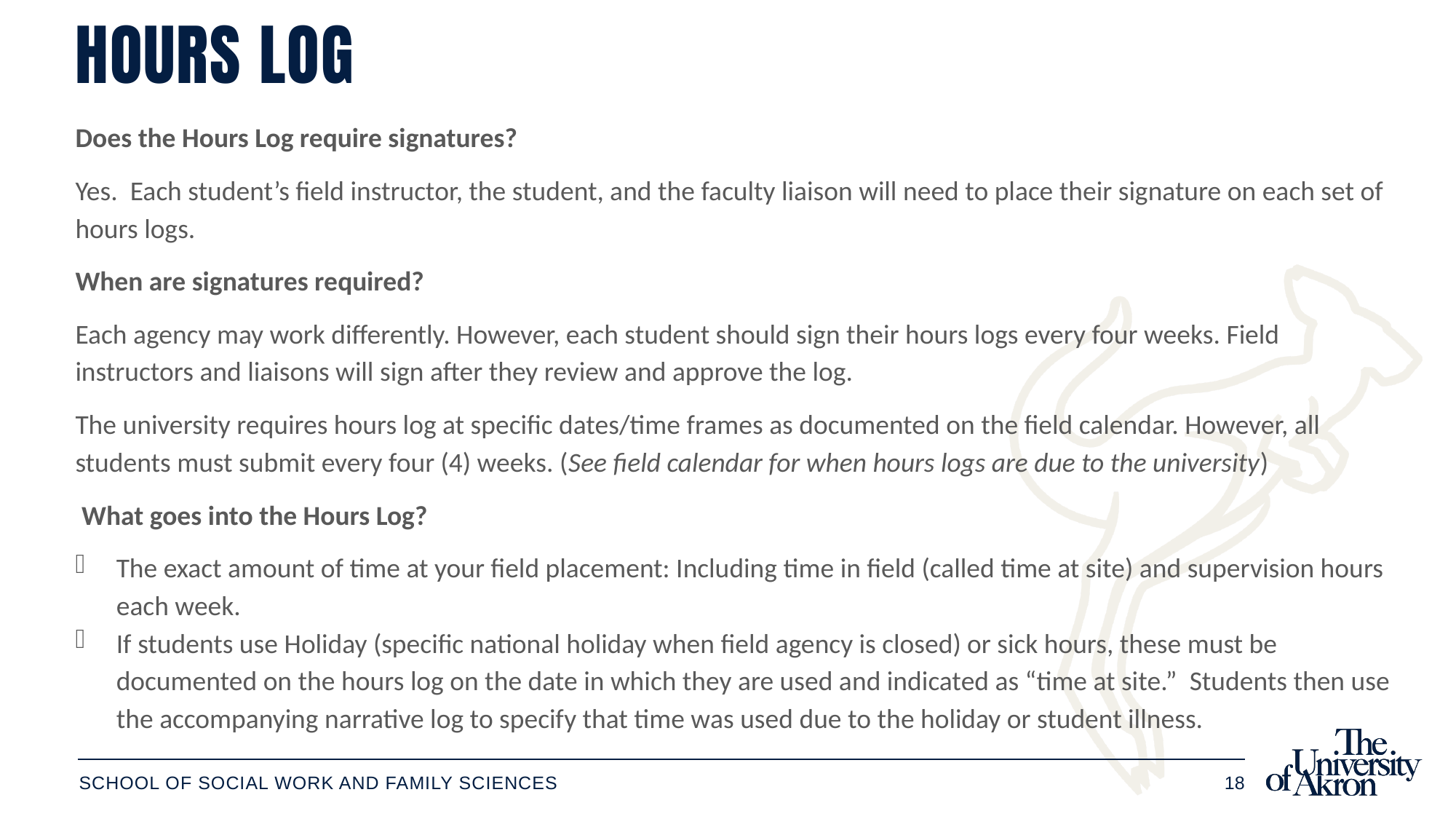

# Hours Log
Does the Hours Log require signatures?
Yes.  Each student’s field instructor, the student, and the faculty liaison will need to place their signature on each set of hours logs.
When are signatures required?
Each agency may work differently. However, each student should sign their hours logs every four weeks. Field instructors and liaisons will sign after they review and approve the log.
The university requires hours log at specific dates/time frames as documented on the field calendar. However, all students must submit every four (4) weeks. (See field calendar for when hours logs are due to the university)
 What goes into the Hours Log?
The exact amount of time at your field placement: Including time in field (called time at site) and supervision hours each week.
If students use Holiday (specific national holiday when field agency is closed) or sick hours, these must be documented on the hours log on the date in which they are used and indicated as “time at site.”  Students then use the accompanying narrative log to specify that time was used due to the holiday or student illness.

School of social work and family sciences